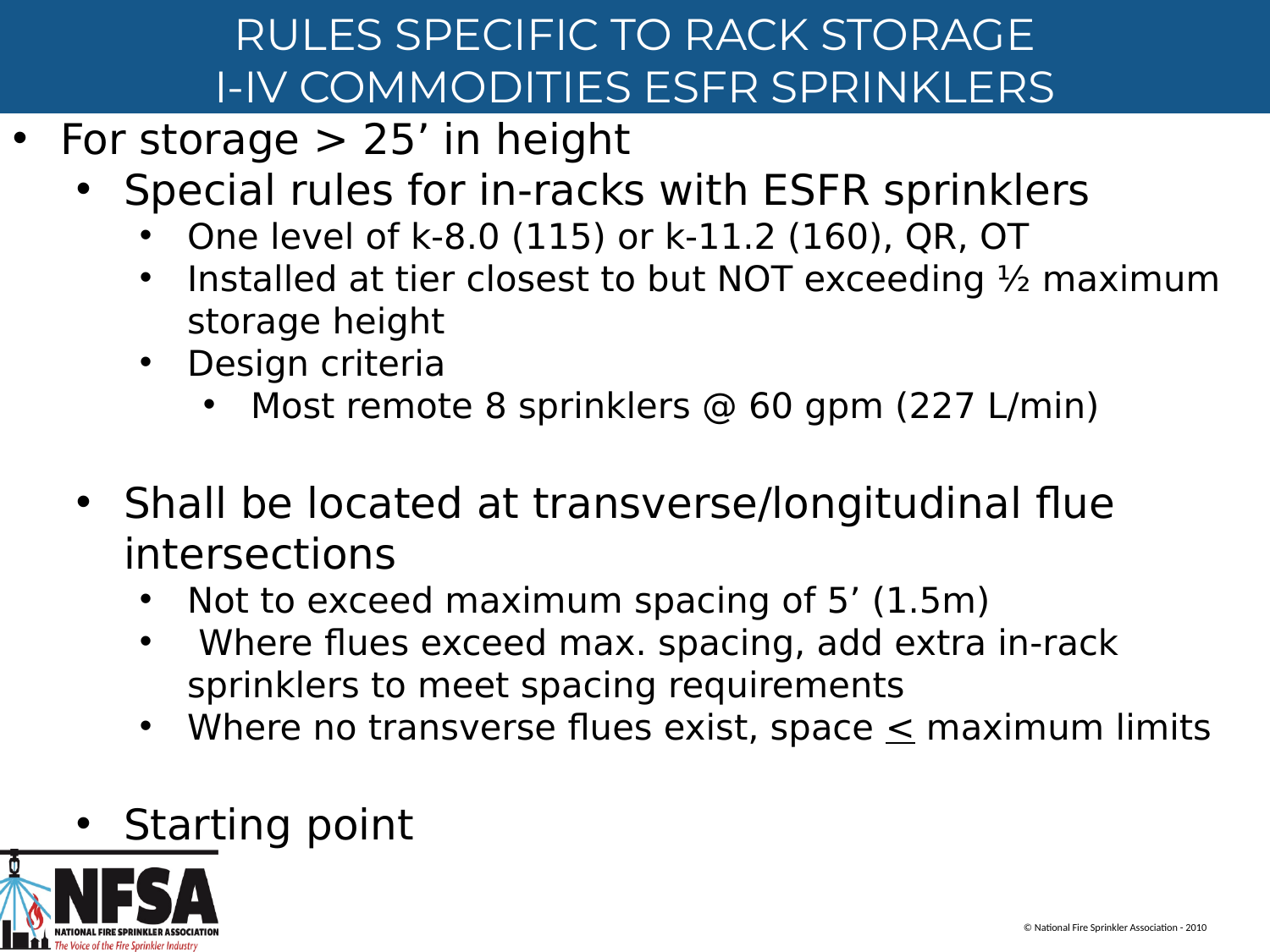

RULES SPECIFIC TO RACK STORAGE
I-IV COMMODITIES ESFR SPRINKLERS

For storage > 25’ in height
Special rules for in-racks with ESFR sprinklers
One level of k-8.0 (115) or k-11.2 (160), QR, OT
Installed at tier closest to but NOT exceeding ½ maximum storage height
Design criteria
Most remote 8 sprinklers @ 60 gpm (227 L/min)

Shall be located at transverse/longitudinal flue intersections
Not to exceed maximum spacing of 5’ (1.5m)
 Where flues exceed max. spacing, add extra in-rack sprinklers to meet spacing requirements
Where no transverse flues exist, space < maximum limits

Starting point
© National Fire Sprinkler Association - 2010